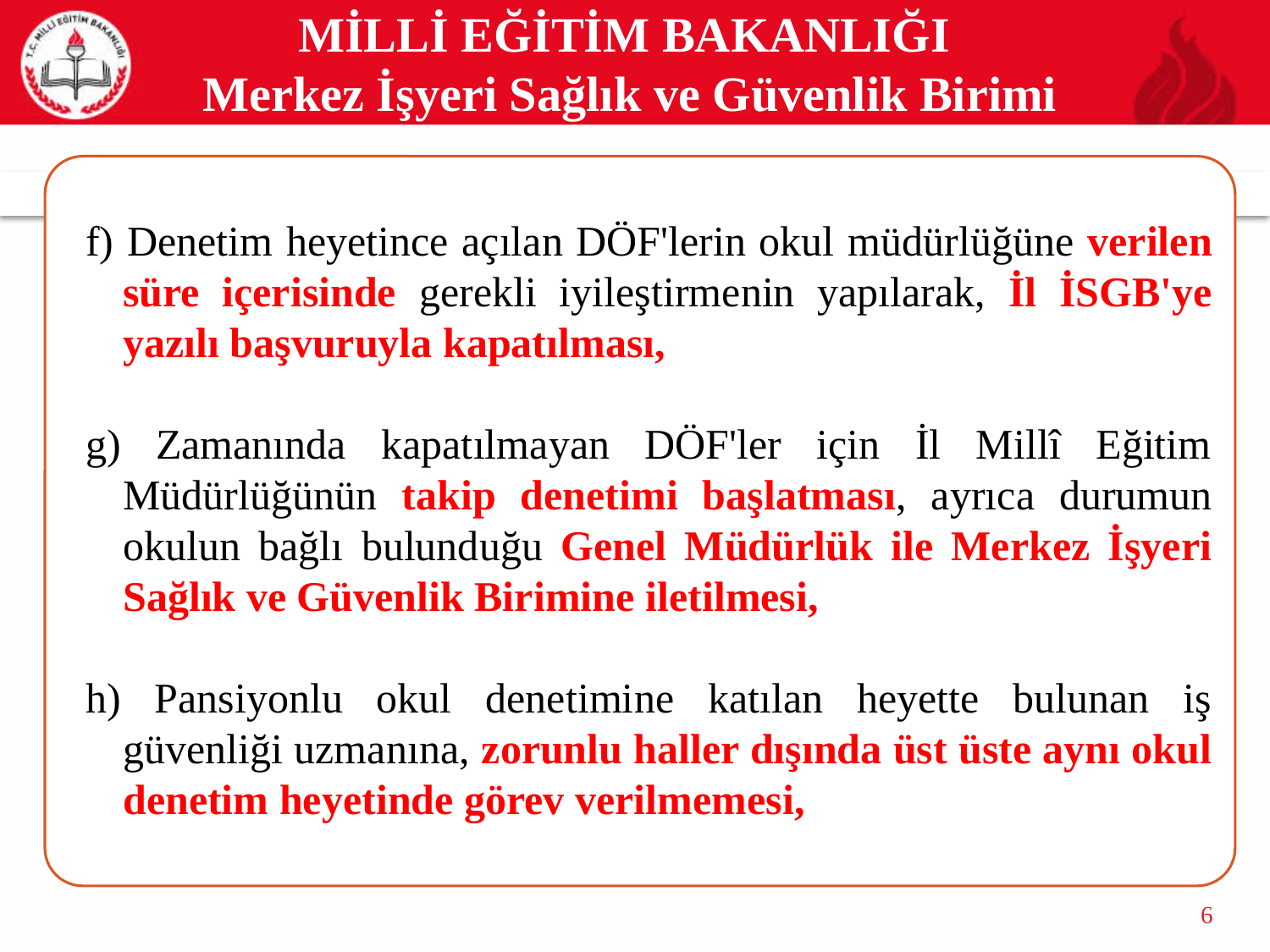

MİLLİ EĞİTİM BAKANLIĞI
Merkez İşyeri Sağlık ve Güvenlik Birimi

f) Denetim heyetince açılan DÖF'lerin okul müdürlüğüne verilen süre içerisinde gerekli iyileştirmenin yapılarak, İl İSGB'ye yazılı başvuruyla kapatılması,

g) Zamanında kapatılmayan DÖF'ler için İl Millî Eğitim Müdürlüğünün takip denetimi başlatması, ayrıca durumun okulun bağlı bulunduğu Genel Müdürlük ile Merkez İşyeri Sağlık ve Güvenlik Birimine iletilmesi,

h) Pansiyonlu okul denetimine katılan heyette bulunan iş güvenliği uzmanına, zorunlu haller dışında üst üste aynı okul denetim heyetinde görev verilmemesi,
6